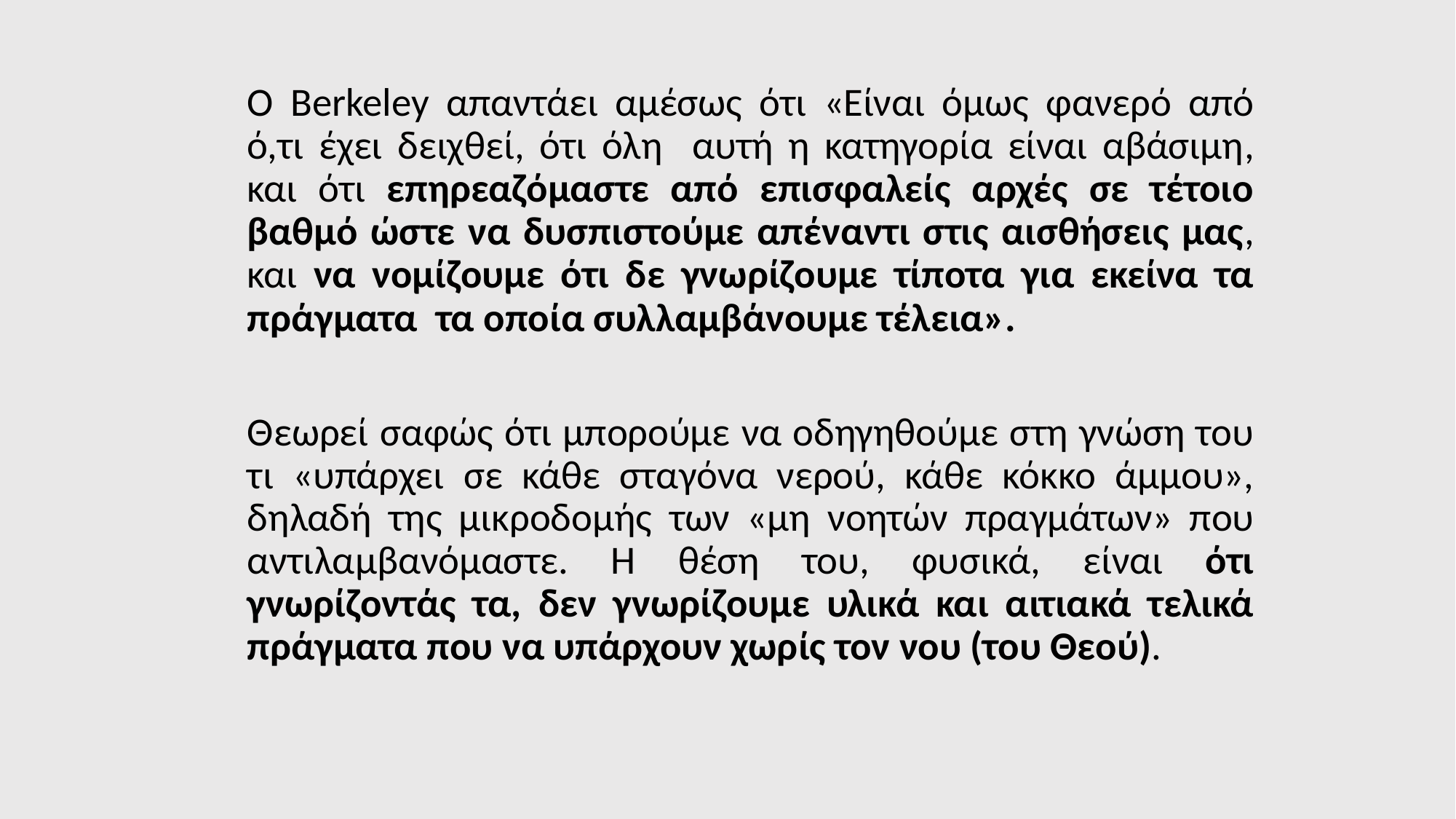

Ο Berkeley απαντάει αμέσως ότι «Είναι όμως φανερό από ό,τι έχει δειχθεί, ότι όλη  αυτή η κατηγορία είναι αβάσιμη, και ότι επηρεαζόμαστε από επισφαλείς αρχές σε τέτοιο βαθμό ώστε να δυσπιστούμε απέναντι στις αισθήσεις μας, και να νομίζουμε ότι δε γνωρίζουμε τίποτα για εκείνα τα πράγματα  τα οποία συλλαμβάνουμε τέλεια».

Θεωρεί σαφώς ότι μπορούμε να οδηγηθούμε στη γνώση του τι «υπάρχει σε κάθε σταγόνα νερού, κάθε κόκκο άμμου», δηλαδή της μικροδομής των «μη νοητών πραγμάτων» που αντιλαμβανόμαστε. Η θέση του, φυσικά, είναι ότι γνωρίζοντάς τα, δεν γνωρίζουμε υλικά και αιτιακά τελικά πράγματα που να υπάρχουν χωρίς τον νου (του Θεού).